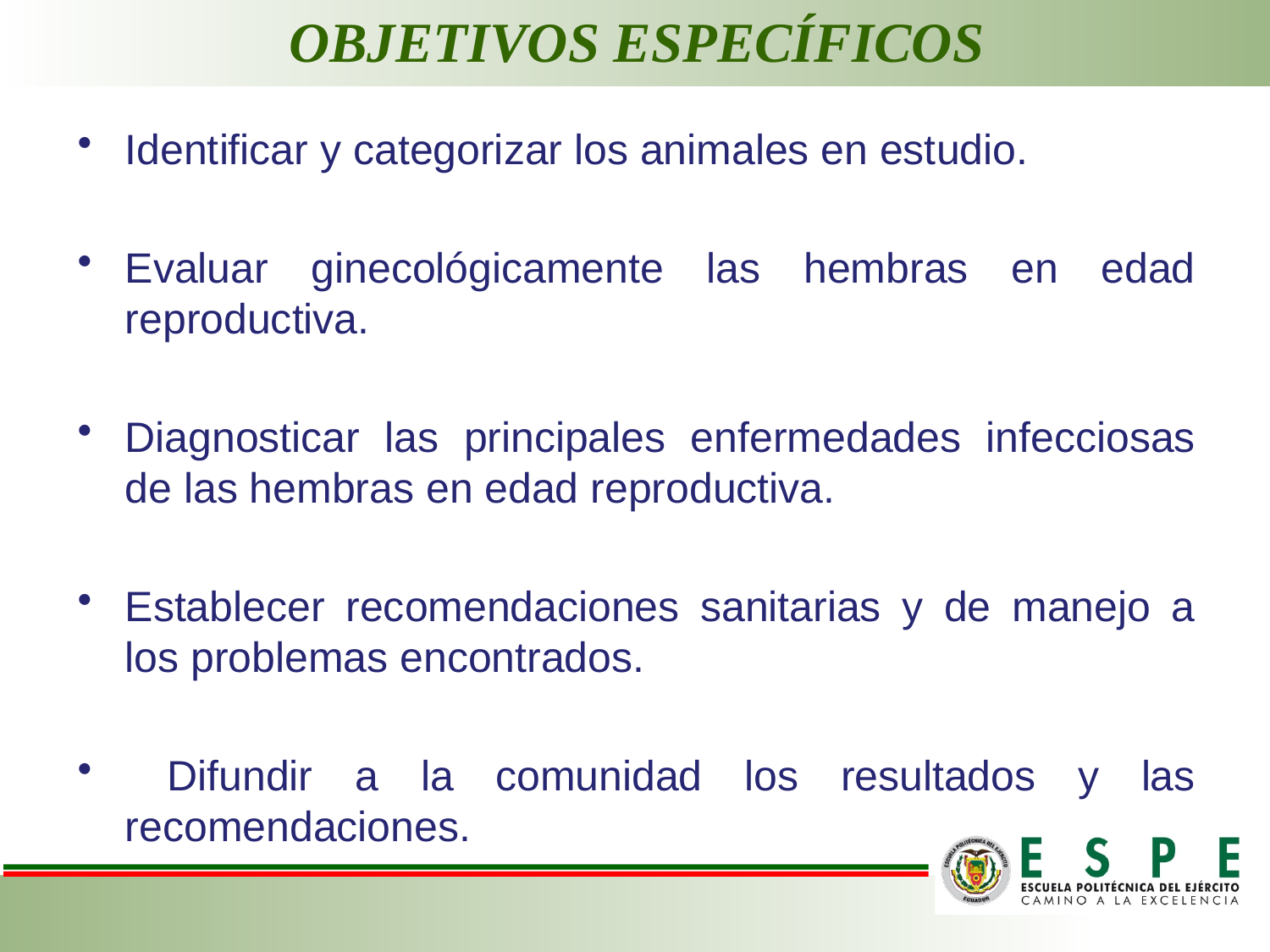

# OBJETIVOS ESPECÍFICOS
Identificar y categorizar los animales en estudio.

Evaluar ginecológicamente las hembras en edad reproductiva.

Diagnosticar las principales enfermedades infecciosas de las hembras en edad reproductiva.

Establecer recomendaciones sanitarias y de manejo a los problemas encontrados.

 Difundir a la comunidad los resultados y las recomendaciones.